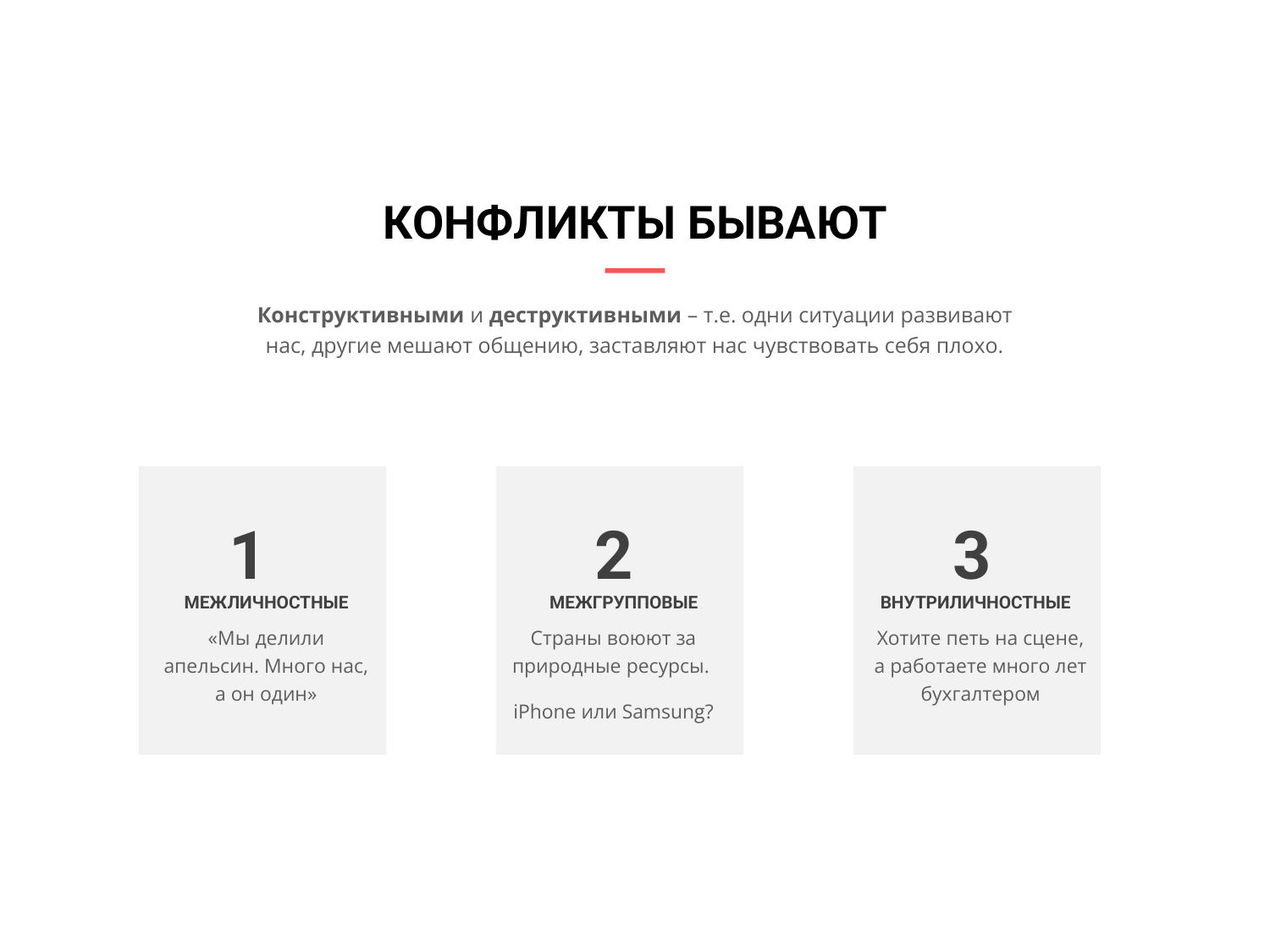

# Конфликты бывают

Конструктивными и деструктивными – т.е. одни ситуации развивают нас, другие мешают общению, заставляют нас чувствовать себя плохо.

1
2
3
Межличностные
межгрупповые
внутриличностные
«Мы делили апельсин. Много нас, а он один»
Страны воюют за природные ресурсы.
iPhone или Samsung?
Хотите петь на сцене, а работаете много лет бухгалтером